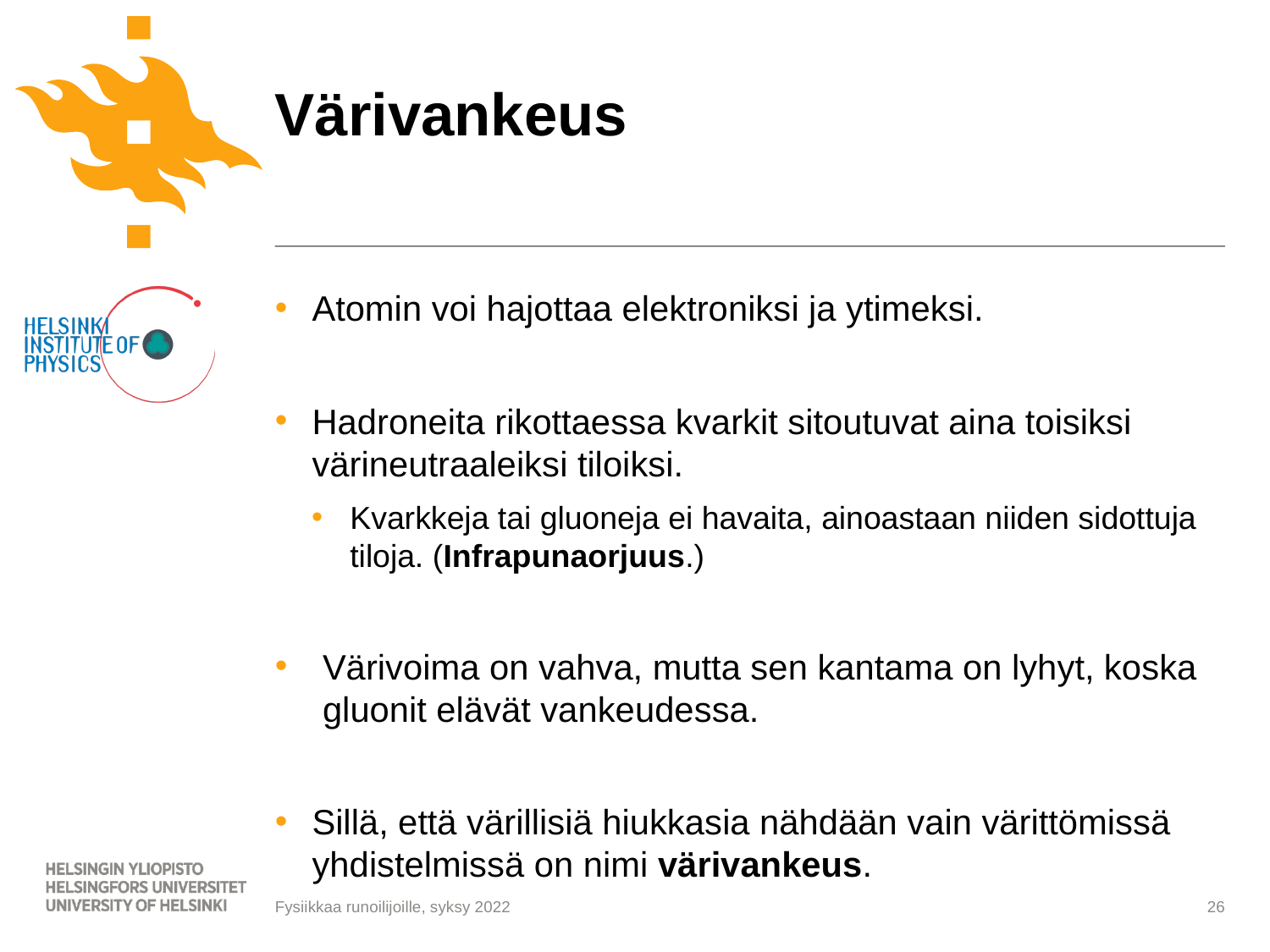

# Värivankeus

Atomin voi hajottaa elektroniksi ja ytimeksi.

Hadroneita rikottaessa kvarkit sitoutuvat aina toisiksi värineutraaleiksi tiloiksi.
Kvarkkeja tai gluoneja ei havaita, ainoastaan niiden sidottuja tiloja. (Infrapunaorjuus.)

Värivoima on vahva, mutta sen kantama on lyhyt, koska gluonit elävät vankeudessa.

Sillä, että värillisiä hiukkasia nähdään vain värittömissä yhdistelmissä on nimi värivankeus.
26
Fysiikkaa runoilijoille, syksy 2022